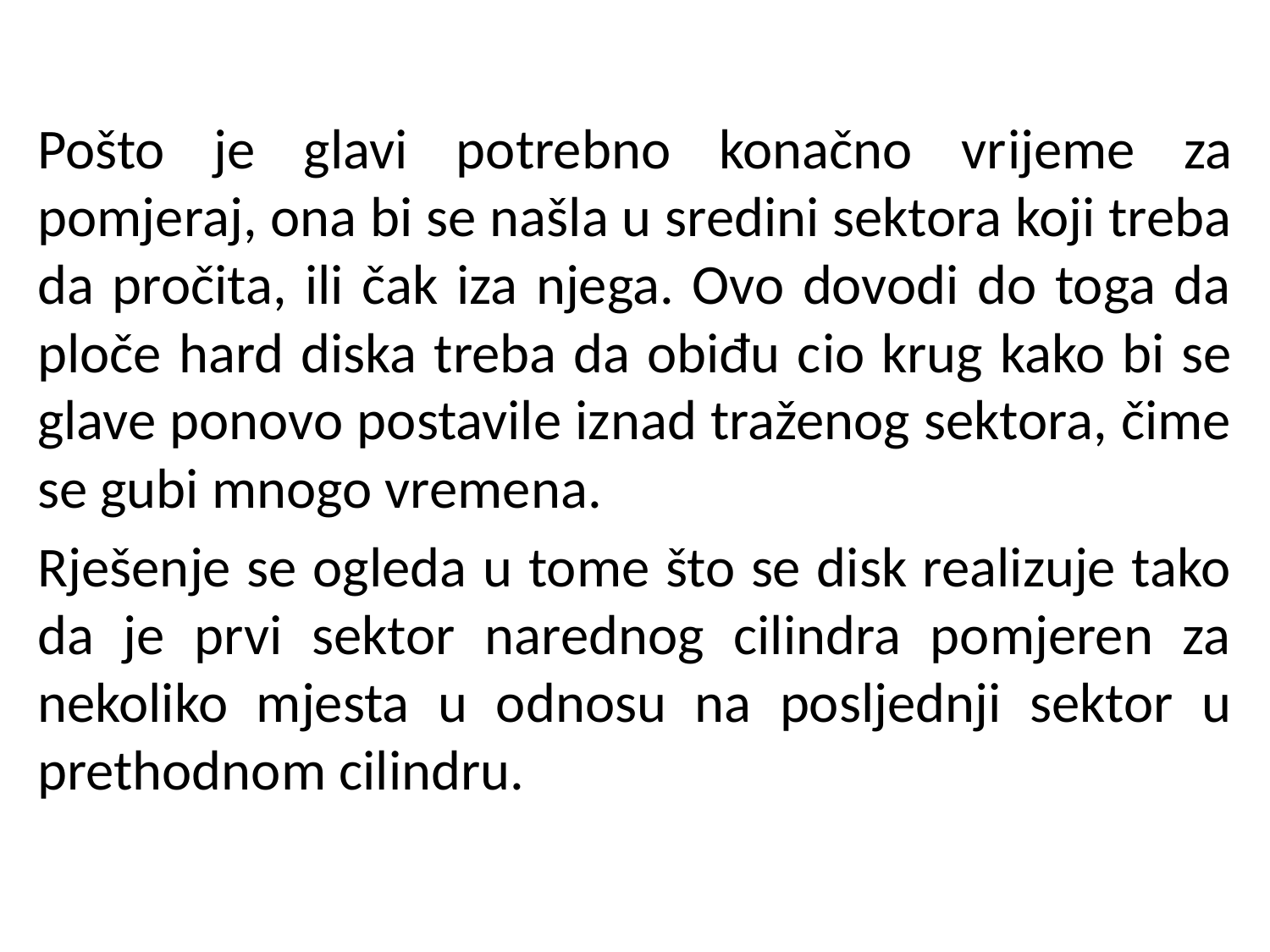

Pošto je glavi potrebno konačno vrijeme za pomjeraj, ona bi se našla u sredini sektora koji treba da pročita, ili čak iza njega. Ovo dovodi do toga da ploče hard diska treba da obiđu cio krug kako bi se glave ponovo postavile iznad traženog sektora, čime se gubi mnogo vremena.
Rješenje se ogleda u tome što se disk realizuje tako da je prvi sektor narednog cilindra pomjeren za nekoliko mjesta u odnosu na posljednji sektor u prethodnom cilindru.